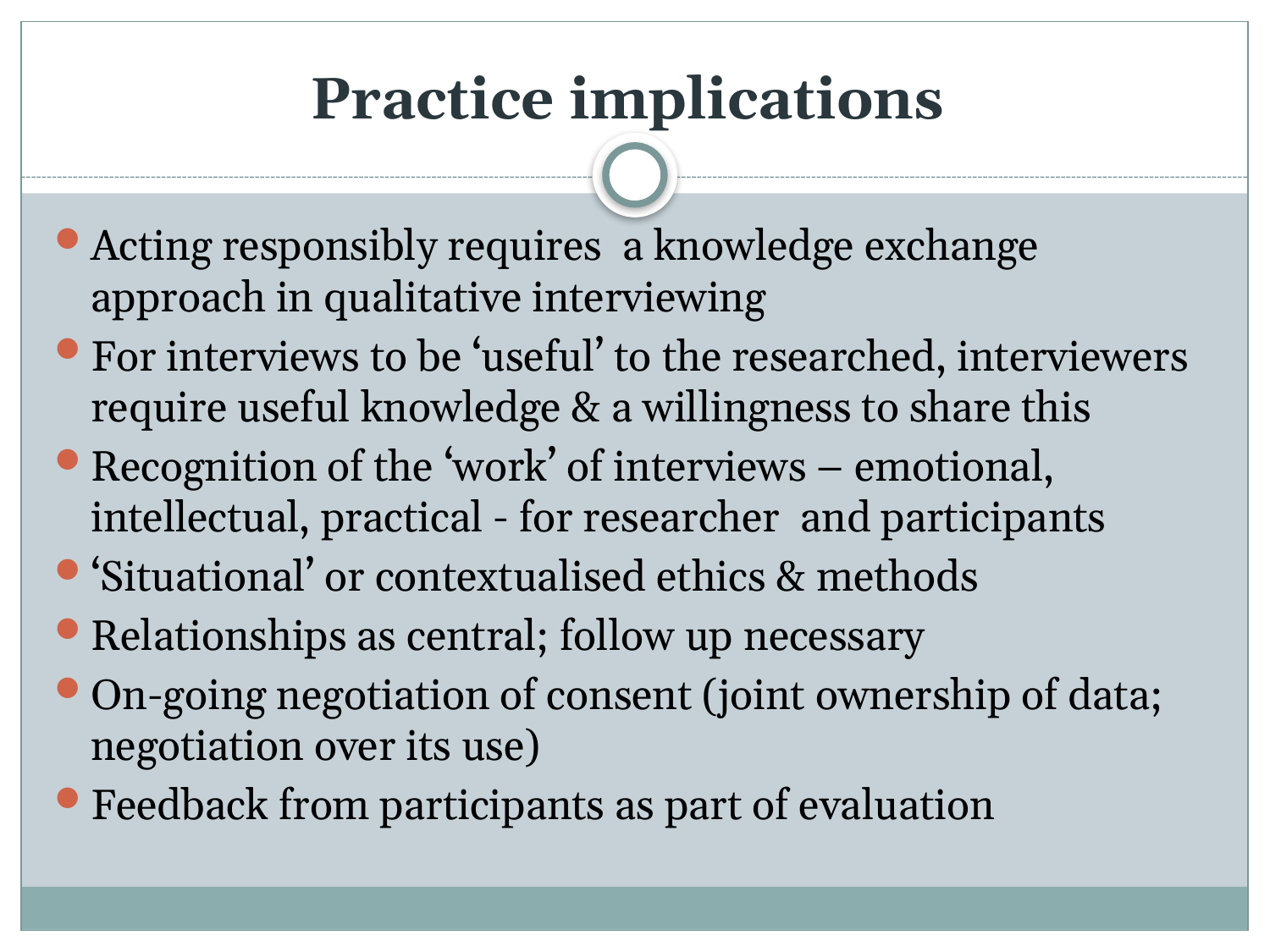

# Practice implications
Acting responsibly requires  a knowledge exchange approach in qualitative interviewing
For interviews to be ‘useful’ to the researched, interviewers require useful knowledge & a willingness to share this
Recognition of the ‘work’ of interviews – emotional, intellectual, practical - for researcher  and participants
‘Situational’ or contextualised ethics & methods
Relationships as central; follow up necessary
On-going negotiation of consent (joint ownership of data; negotiation over its use)
Feedback from participants as part of evaluation